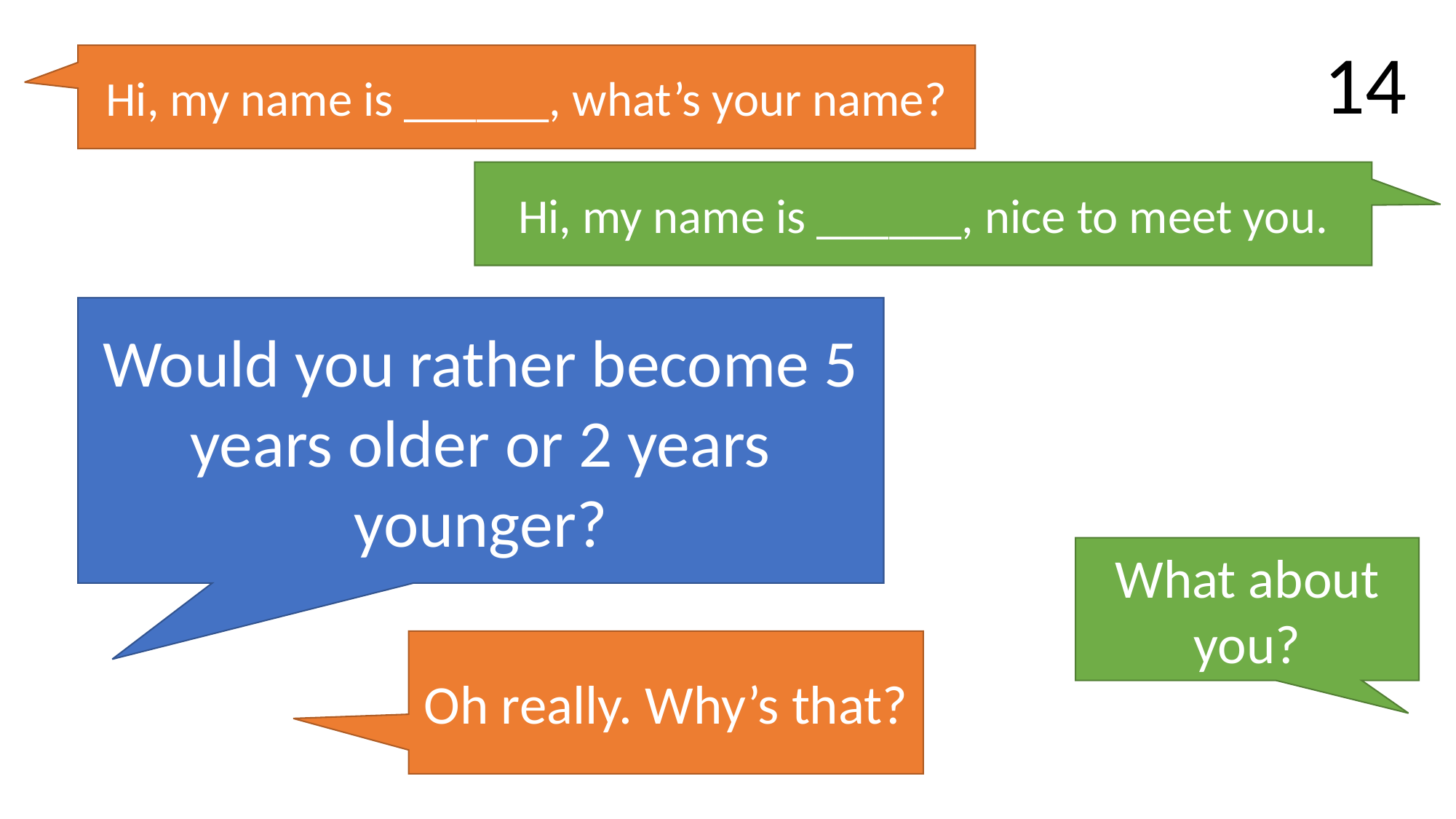

14
Hi, my name is ______, what’s your name?
Hi, my name is ______, nice to meet you.
Would you rather become 5 years older or 2 years younger?
What about you?
Oh really. Why’s that?